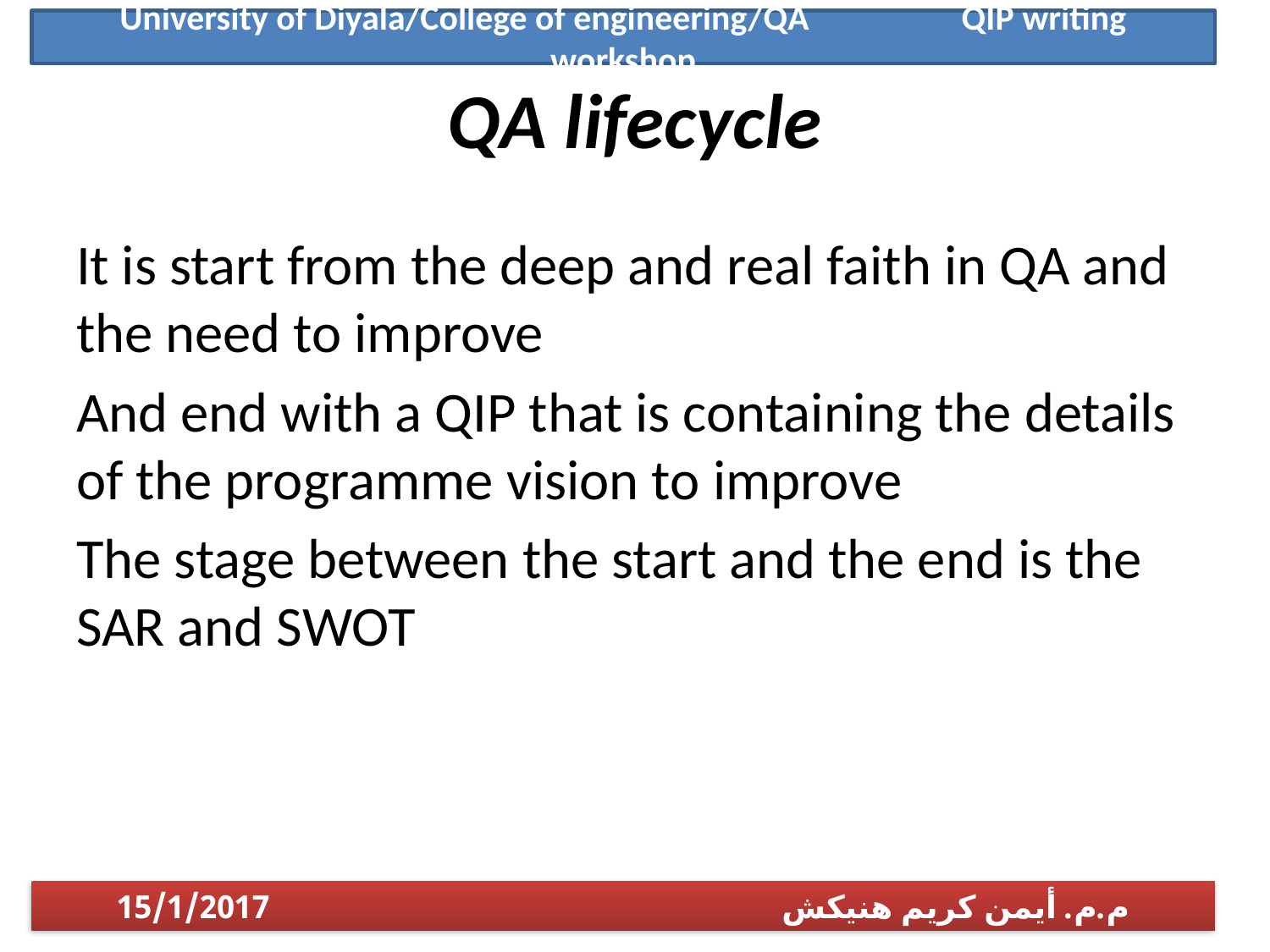

University of Diyala/College of engineering/QA                   QIP writing workshop
# QA lifecycle
It is start from the deep and real faith in QA and the need to improve
And end with a QIP that is containing the details of the programme vision to improve
The stage between the start and the end is the SAR and SWOT
م.م. أيمن كريم هنيكش                                                              15/1/2017
1/14/2017
م.م. أيمن كريم هنيكش